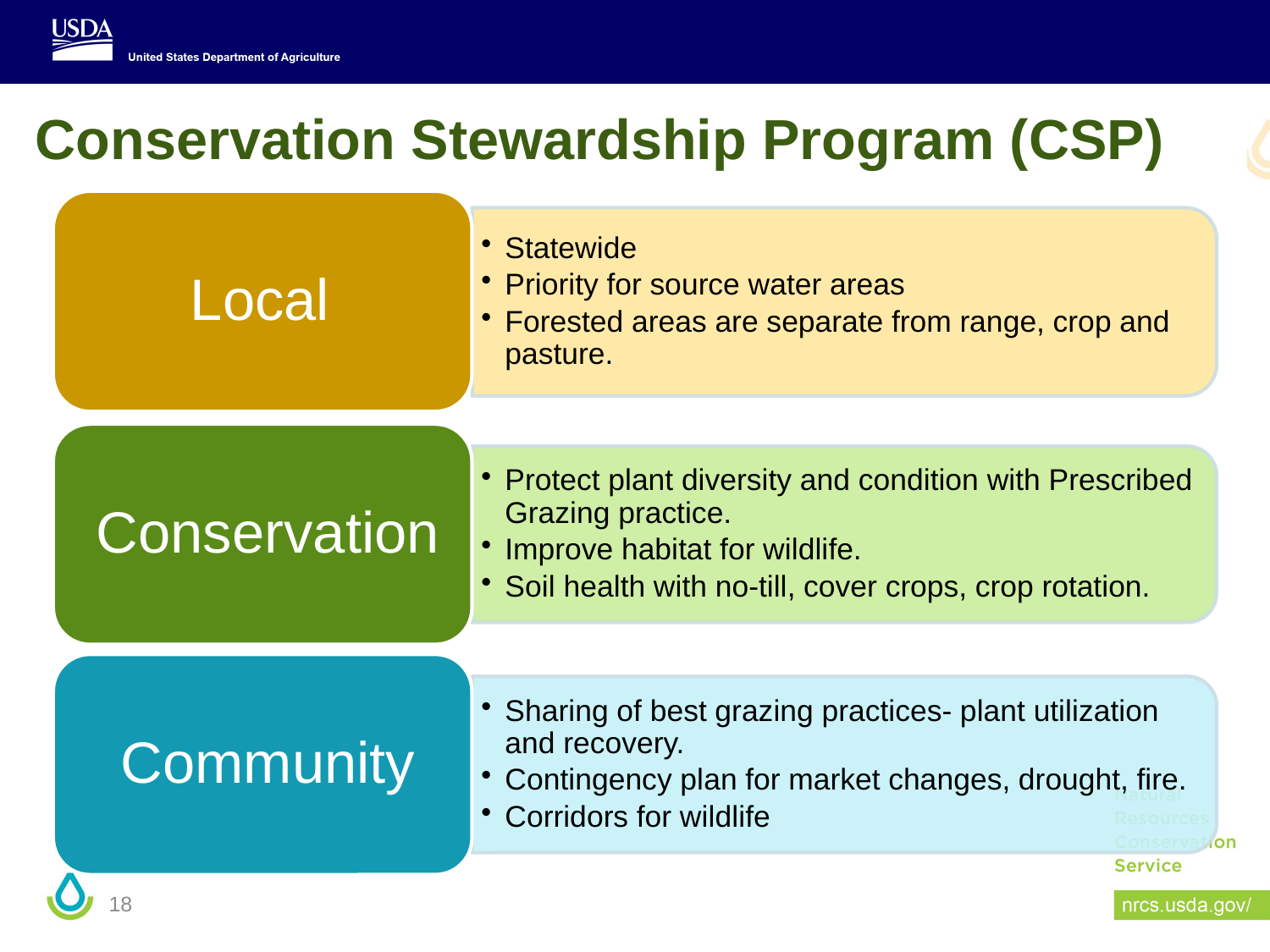

Conservation Stewardship Program (CSP)
Statewide
Priority for source water areas
Forested areas are separate from range, crop and pasture.
Local
Protect plant diversity and condition with Prescribed Grazing practice.
Improve habitat for wildlife.
Soil health with no-till, cover crops, crop rotation.
Conservation
Sharing of best grazing practices- plant utilization and recovery.
Contingency plan for market changes, drought, fire.
Corridors for wildlife
Community
18